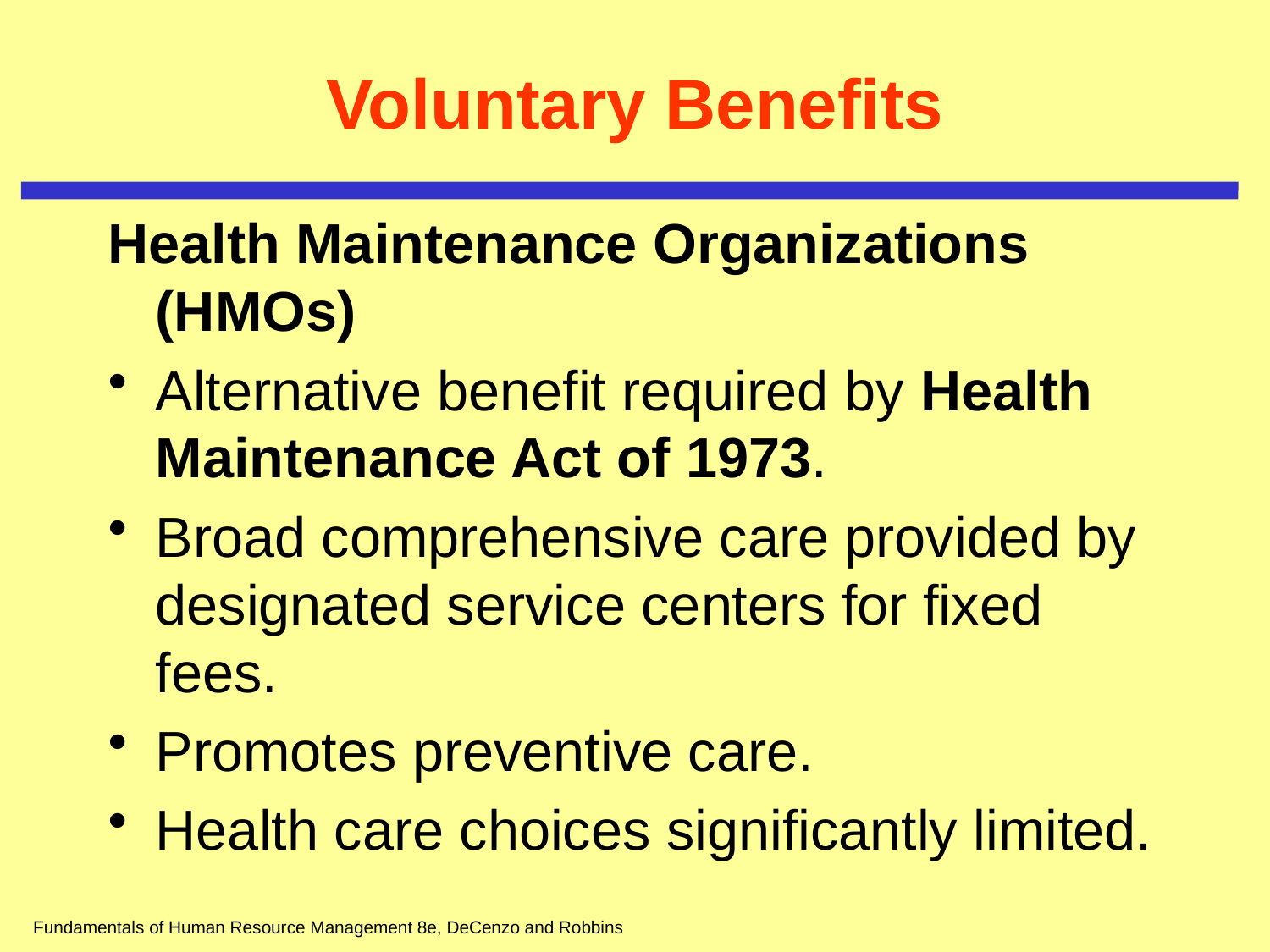

# Voluntary Benefits
Health Maintenance Organizations (HMOs)
Alternative benefit required by Health Maintenance Act of 1973.
Broad comprehensive care provided by designated service centers for fixed fees.
Promotes preventive care.
Health care choices significantly limited.
Fundamentals of Human Resource Management 8e, DeCenzo and Robbins